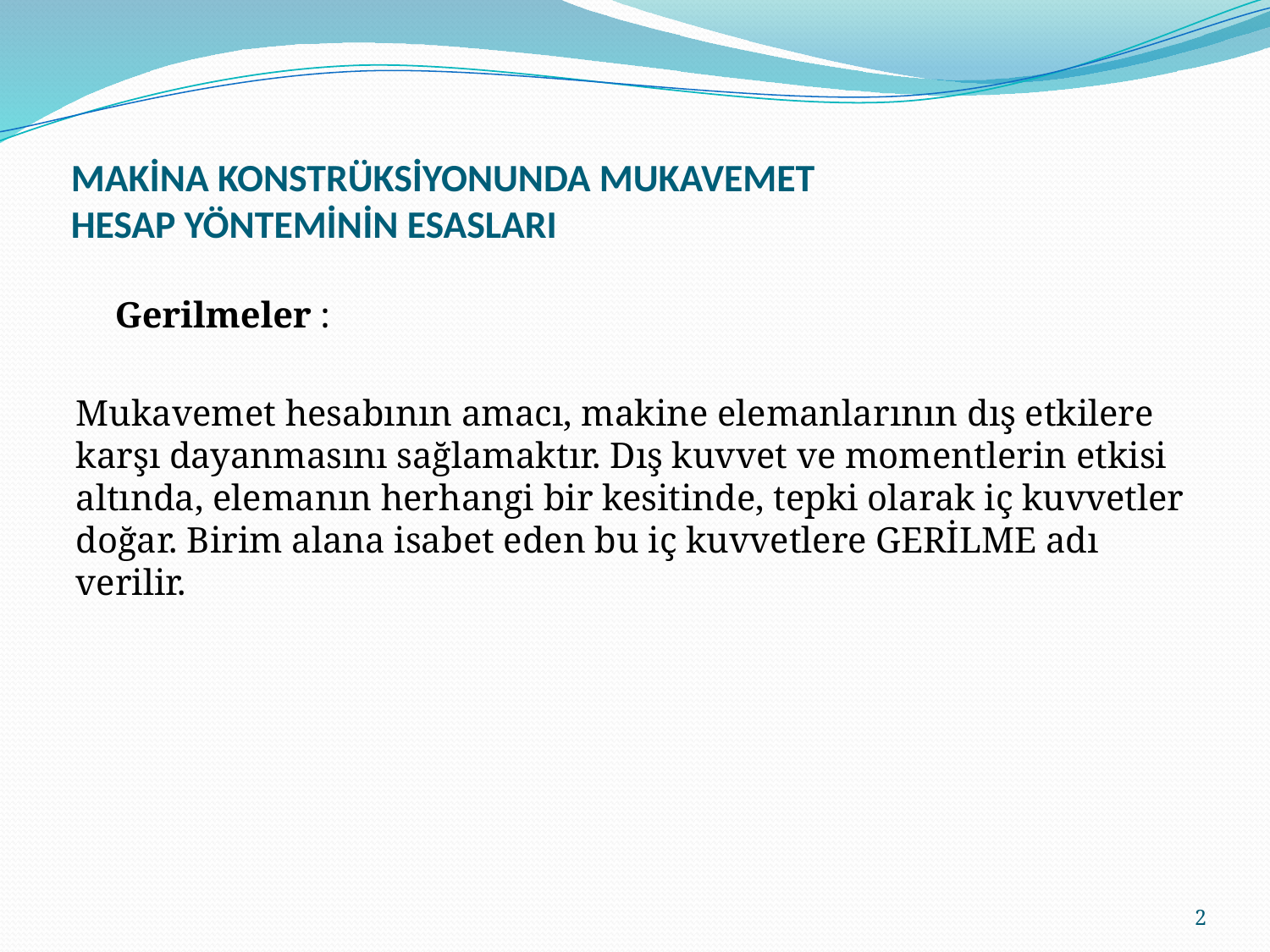

# MAKİNA KONSTRÜKSİYONUNDA MUKAVEMET HESAP YÖNTEMİNİN ESASLARI
    Gerilmeler :

Mukavemet hesabının amacı, makine elemanlarının dış etkilere karşı dayanmasını sağlamaktır. Dış kuvvet ve momentlerin etkisi altında, elemanın herhangi bir kesitinde, tepki olarak iç kuvvetler doğar. Birim alana isabet eden bu iç kuvvetlere GERİLME adı verilir.
2